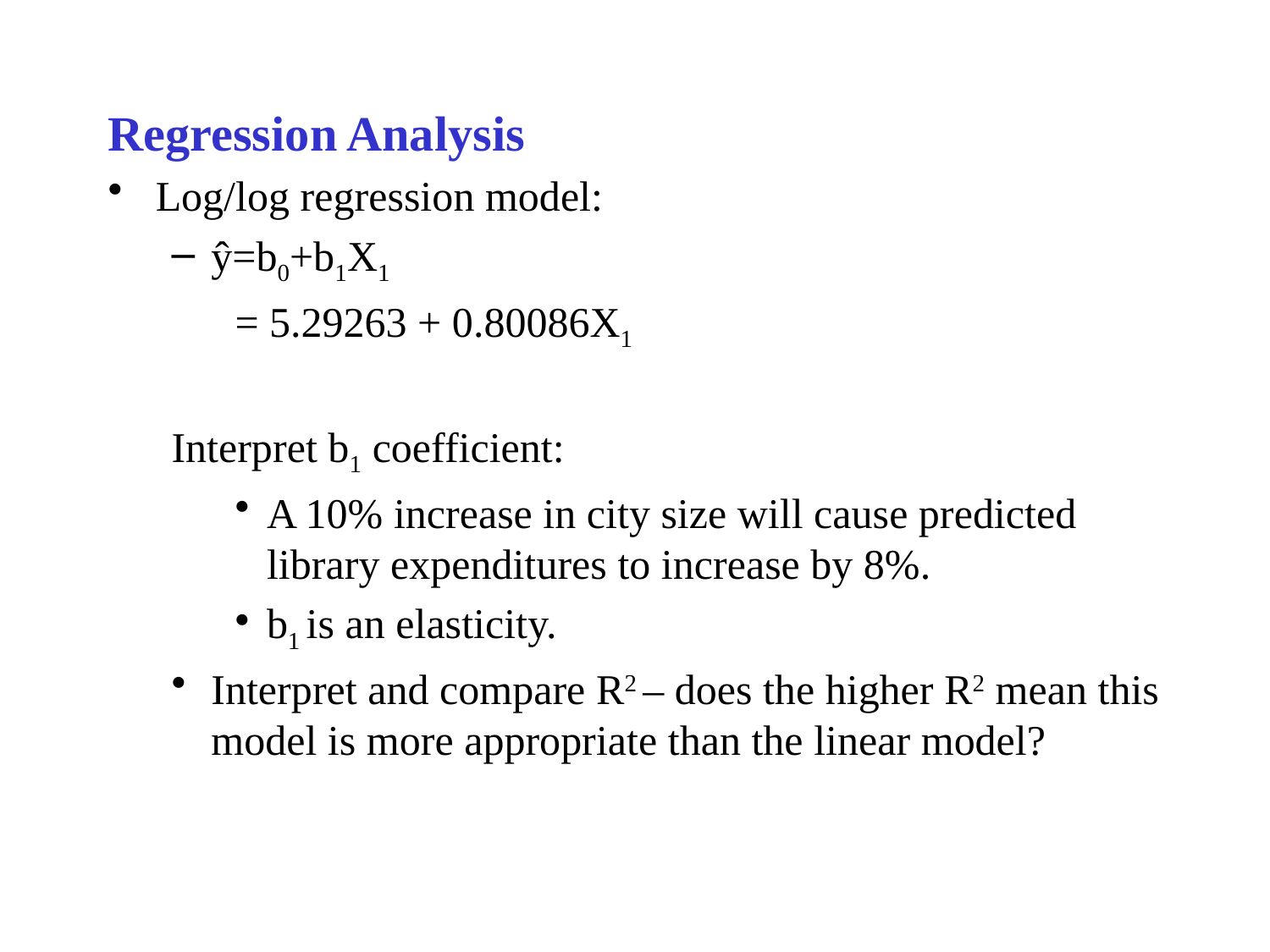

Regression Analysis
Log/log regression model:
ŷ=b0+b1X1
      = 5.29263 + 0.80086X1

Interpret b1 coefficient:
A 10% increase in city size will cause predicted library expenditures to increase by 8%.
b1 is an elasticity.
Interpret and compare R2 – does the higher R2 mean this model is more appropriate than the linear model?